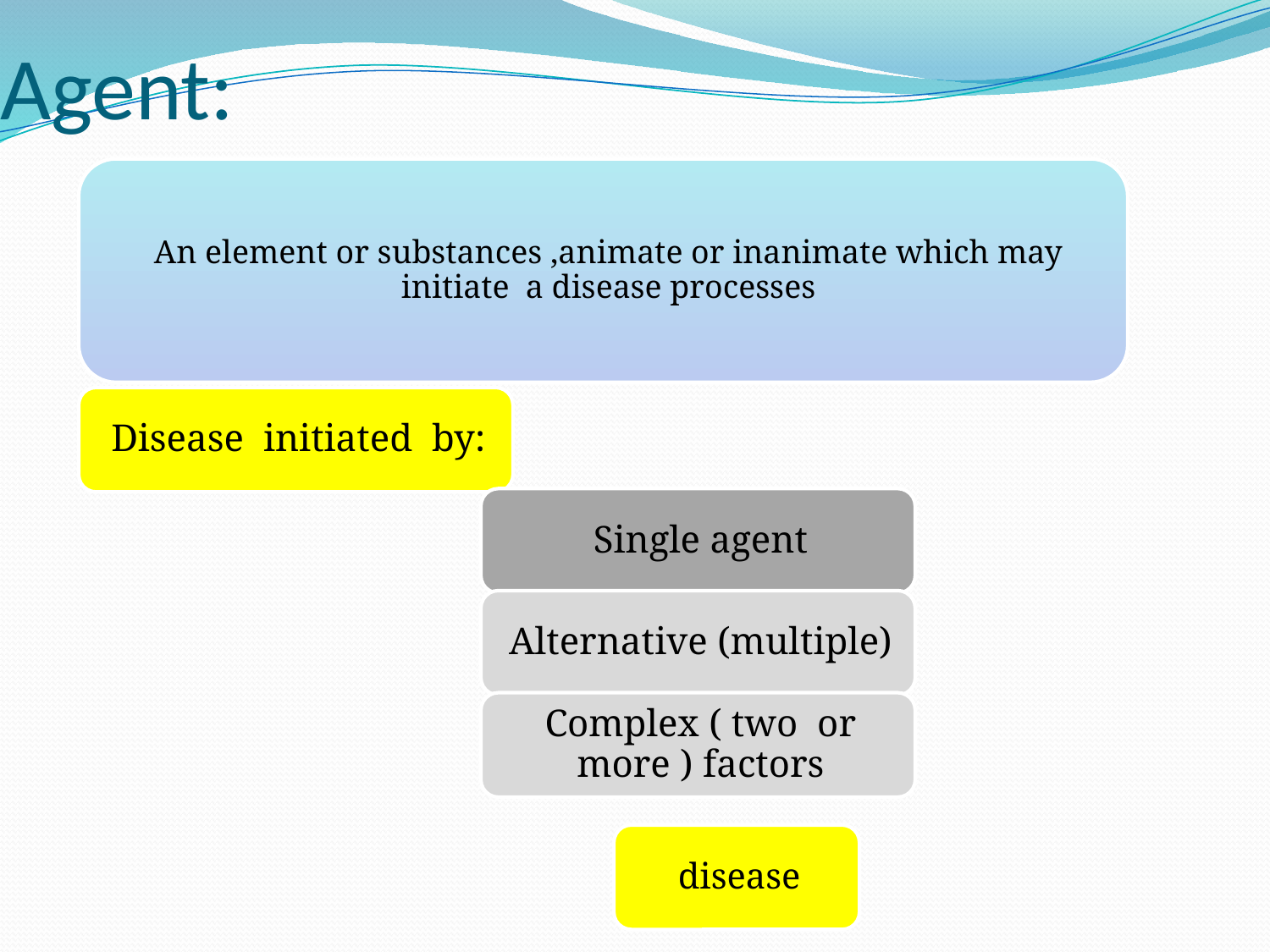

# Agent:
An element or substances ,animate or inanimate which may initiate  a disease processes
Disease  initiated  by:
Single agent
Alternative (multiple)
Complex ( two  or more ) factors
 disease